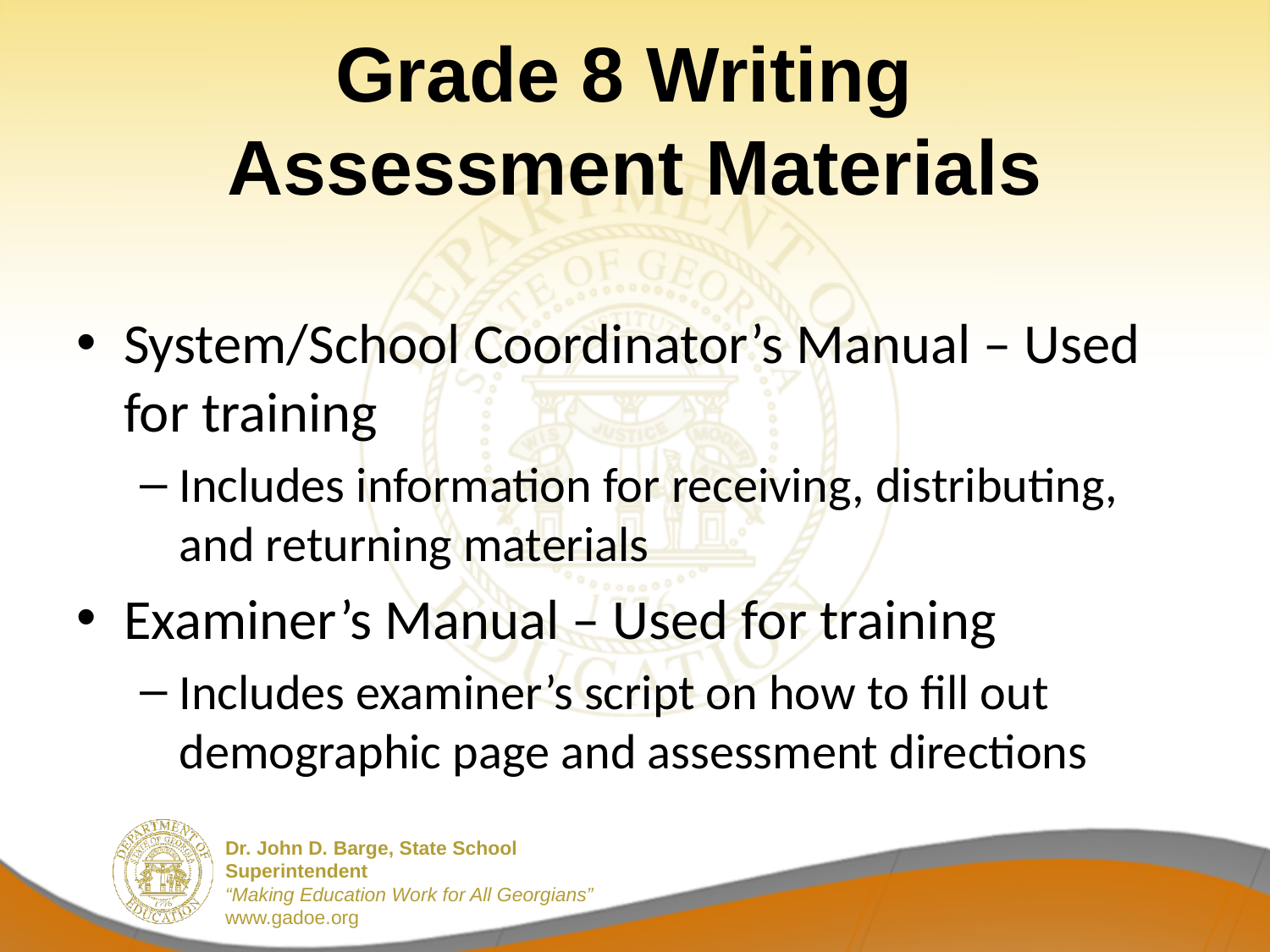

# Grade 8 Writing Assessment Materials

System/School Coordinator’s Manual – Used for training
Includes information for receiving, distributing, and returning materials
Examiner’s Manual – Used for training
Includes examiner’s script on how to fill out demographic page and assessment directions